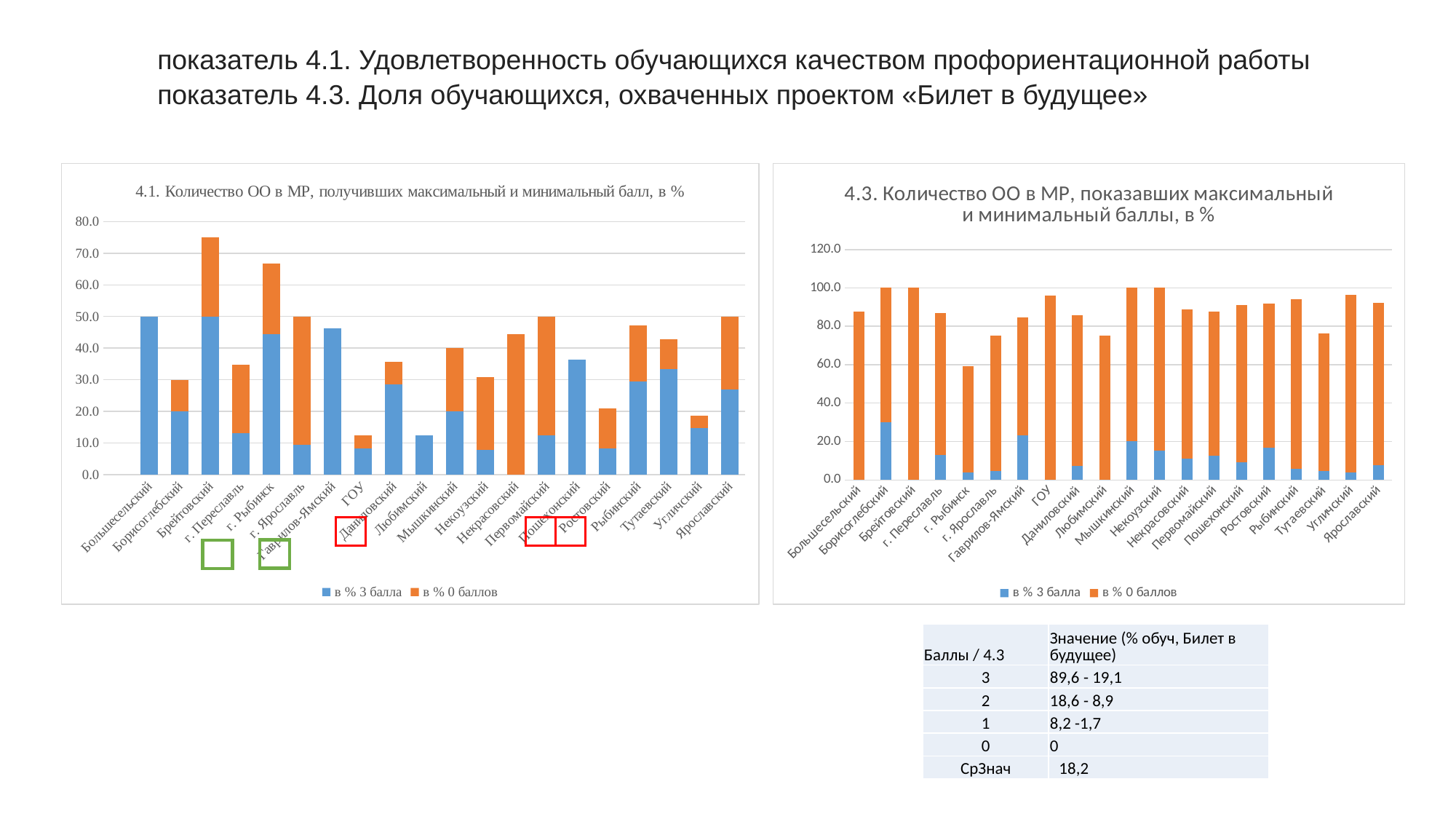

показатель 4.1. Удовлетворенность обучающихся качеством профориентационной работы
показатель 4.3. Доля обучающихся, охваченных проектом «Билет в будущее»

### Chart: 4.3. Количество ОО в МР, показавших максимальный и минимальный баллы, в %

| Category | в % 3 балла | в % 0 баллов |
|---|---|---|
| Большесельский | 0.0 | 87.5 |
| Борисоглебский | 30.0 | 70.0 |
| Брейтовский | 0.0 | 100.0 |
| г. Переславль | 13.043478260869565 | 73.91304347826086 |
| г. Рыбинск | 3.7037037037037033 | 55.55555555555556 |
| г. Ярославль | 4.761904761904762 | 70.23809523809523 |
| Гаврилов-Ямский | 23.076923076923077 | 61.53846153846154 |
| ГОУ | 0.0 | 95.83333333333334 |
| Даниловский | 7.142857142857142 | 78.57142857142857 |
| Любимский | 0.0 | 75.0 |
| Мышкинский | 20.0 | 80.0 |
| Некоузский | 15.384615384615385 | 84.61538461538461 |
| Некрасовский | 11.11111111111111 | 77.77777777777779 |
| Первомайский | 12.5 | 75.0 |
| Пошехонский | 9.090909090909092 | 81.81818181818183 |
| Ростовский | 16.666666666666664 | 75.0 |
| Рыбинский | 5.88235294117647 | 88.23529411764706 |
| Тутаевский | 4.761904761904762 | 71.42857142857143 |
| Угличский | 3.7037037037037033 | 92.5925925925926 |
| Ярославский | 7.6923076923076925 | 84.61538461538461 |

### Chart: 4.1. Количество ОО в МР, получивших максимальный и минимальный балл, в %

| Category | в % 3 балла | в % 0 баллов |
|---|---|---|
|  | None | None |
| Большесельский | 50.0 | 0.0 |
| Борисоглебский | 20.0 | 10.0 |
| Брейтовский | 50.0 | 25.0 |
| г. Переславль | 13.043478260869565 | 21.73913043478261 |
| г. Рыбинск | 44.44444444444444 | 22.22222222222222 |
| г. Ярославль | 9.523809523809524 | 40.476190476190474 |
| Гаврилов-Ямский | 46.15384615384615 | 0.0 |
| ГОУ | 8.333333333333332 | 4.166666666666666 |
| Даниловский | 28.57142857142857 | 7.142857142857142 |
| Любимский | 12.5 | 0.0 |
| Мышкинский | 20.0 | 20.0 |
| Некоузский | 7.6923076923076925 | 23.076923076923077 |
| Некрасовский | 0.0 | 44.44444444444444 |
| Первомайский | 12.5 | 37.5 |
| Пошехонский | 36.36363636363637 | 0.0 |
| Ростовский | 8.333333333333332 | 12.5 |
| Рыбинский | 29.411764705882355 | 17.647058823529413 |
| Тутаевский | 33.33333333333333 | 9.523809523809524 |
| Угличский | 14.814814814814813 | 3.7037037037037033 |
| Ярославский | 26.923076923076923 | 23.076923076923077 |

| Баллы / 4.3 | Значение (% обуч, Билет в будущее) |
| --- | --- |
| 3 | 89,6 - 19,1 |
| 2 | 18,6 - 8,9 |
| 1 | 8,2 -1,7 |
| 0 | 0 |
| СрЗнач | 18,2 |